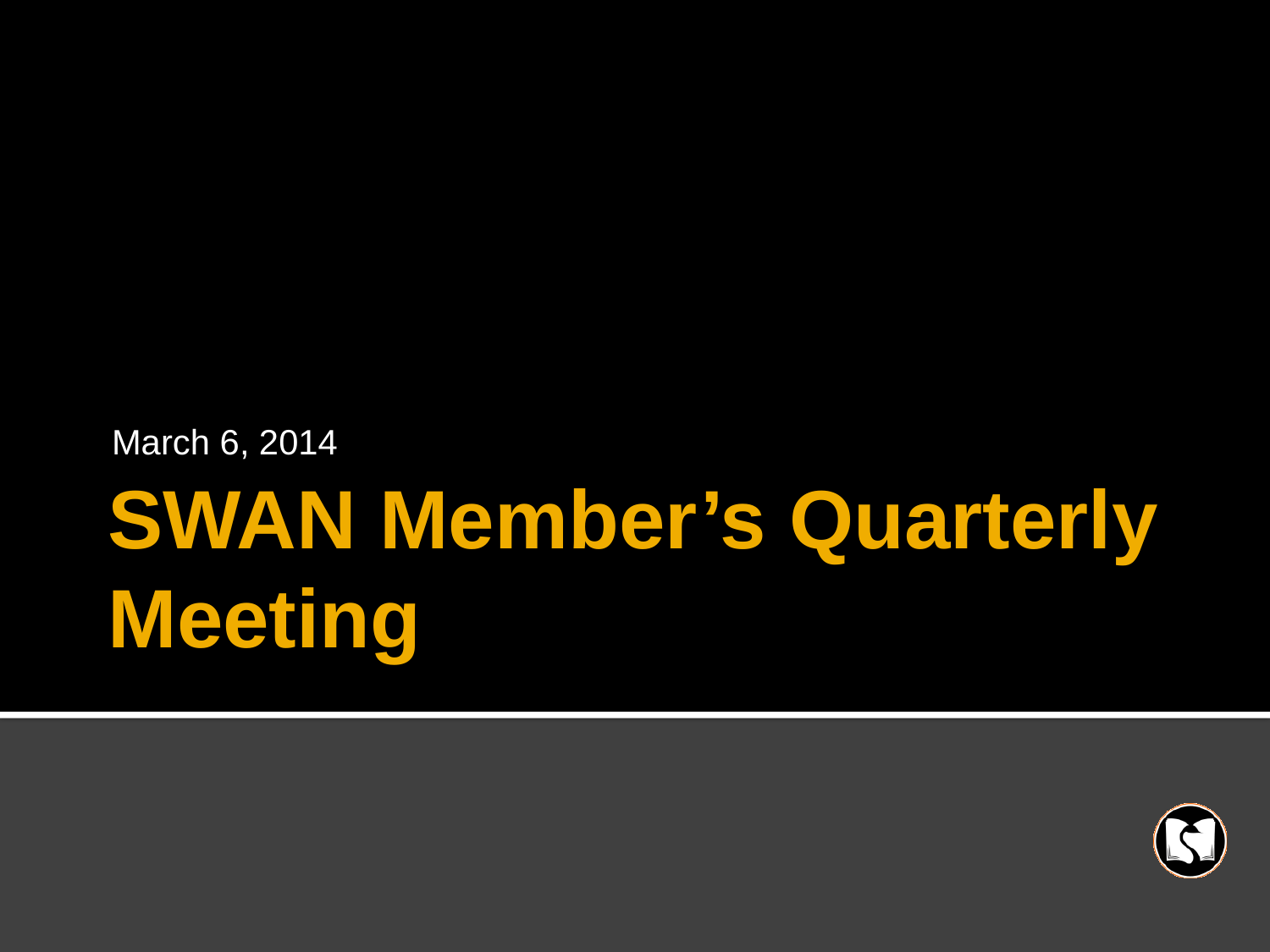

March 6, 2014
# SWAN Member’s Quarterly Meeting